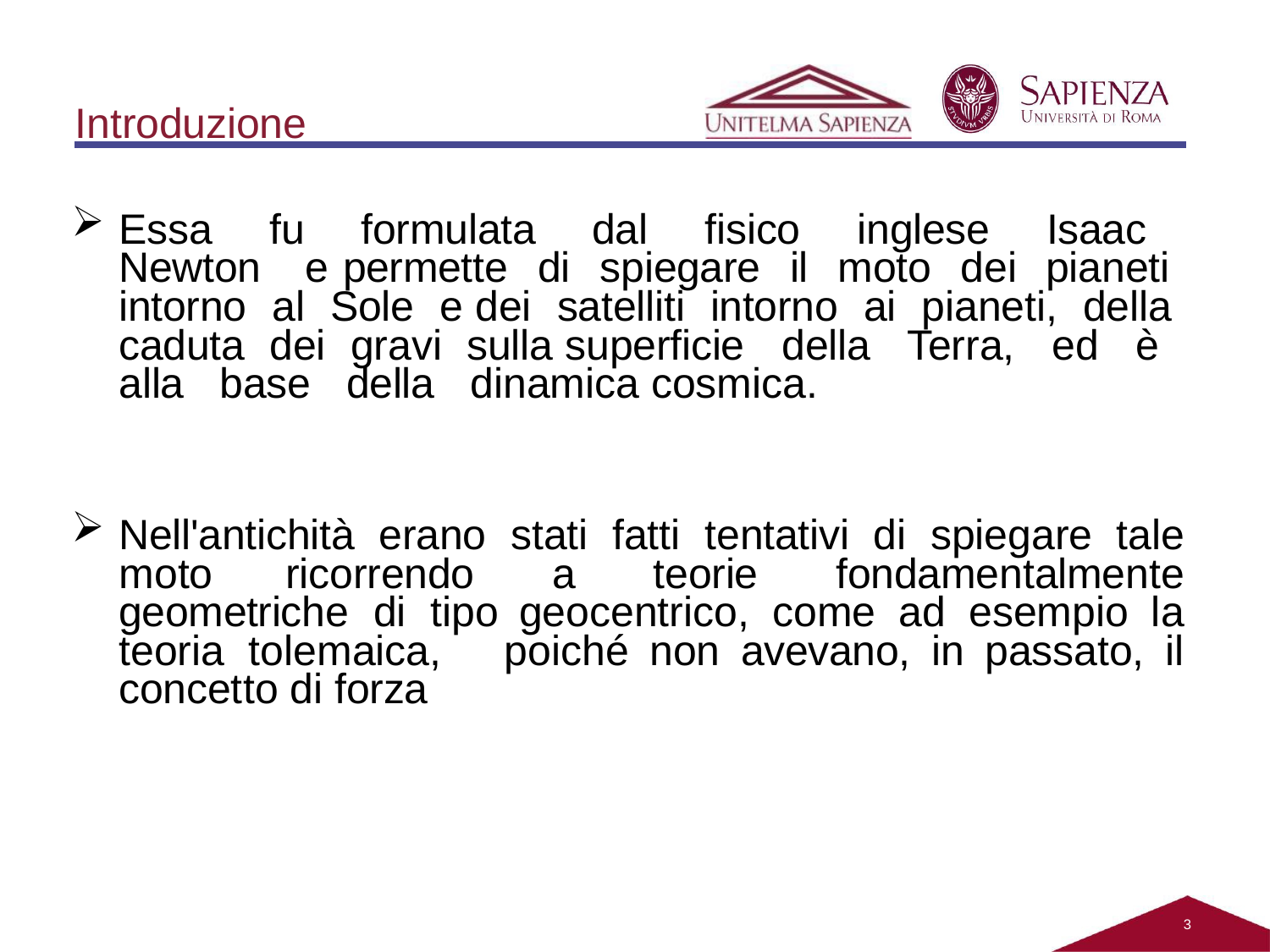

Introduzione

Essa   fu   formulata   dal   fisico   inglese   Isaac   Newton   e permette  di  spiegare  il  moto  dei  pianeti  intorno  al  Sole  e dei  satelliti  intorno  ai  pianeti,  della  caduta  dei  gravi  sulla superficie   della   Terra,   ed   è   alla   base   della   dinamica cosmica.

Nell'antichità erano stati fatti tentativi di spiegare tale moto ricorrendo a teorie fondamentalmente geometriche di tipo geocentrico, come ad esempio la teoria tolemaica,   poiché non avevano, in passato, il concetto di forza
3